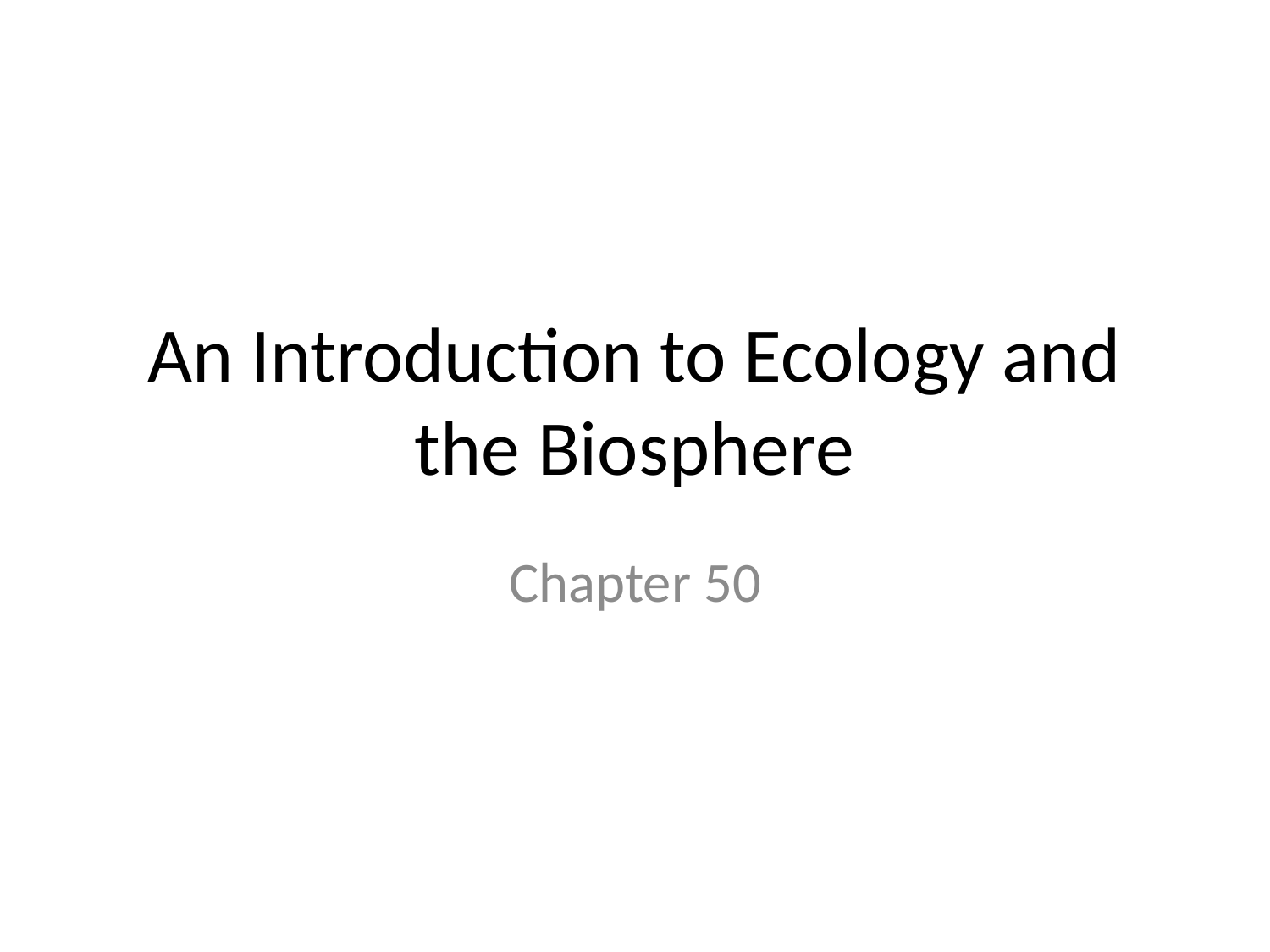

# An Introduction to Ecology and the Biosphere
Chapter 50